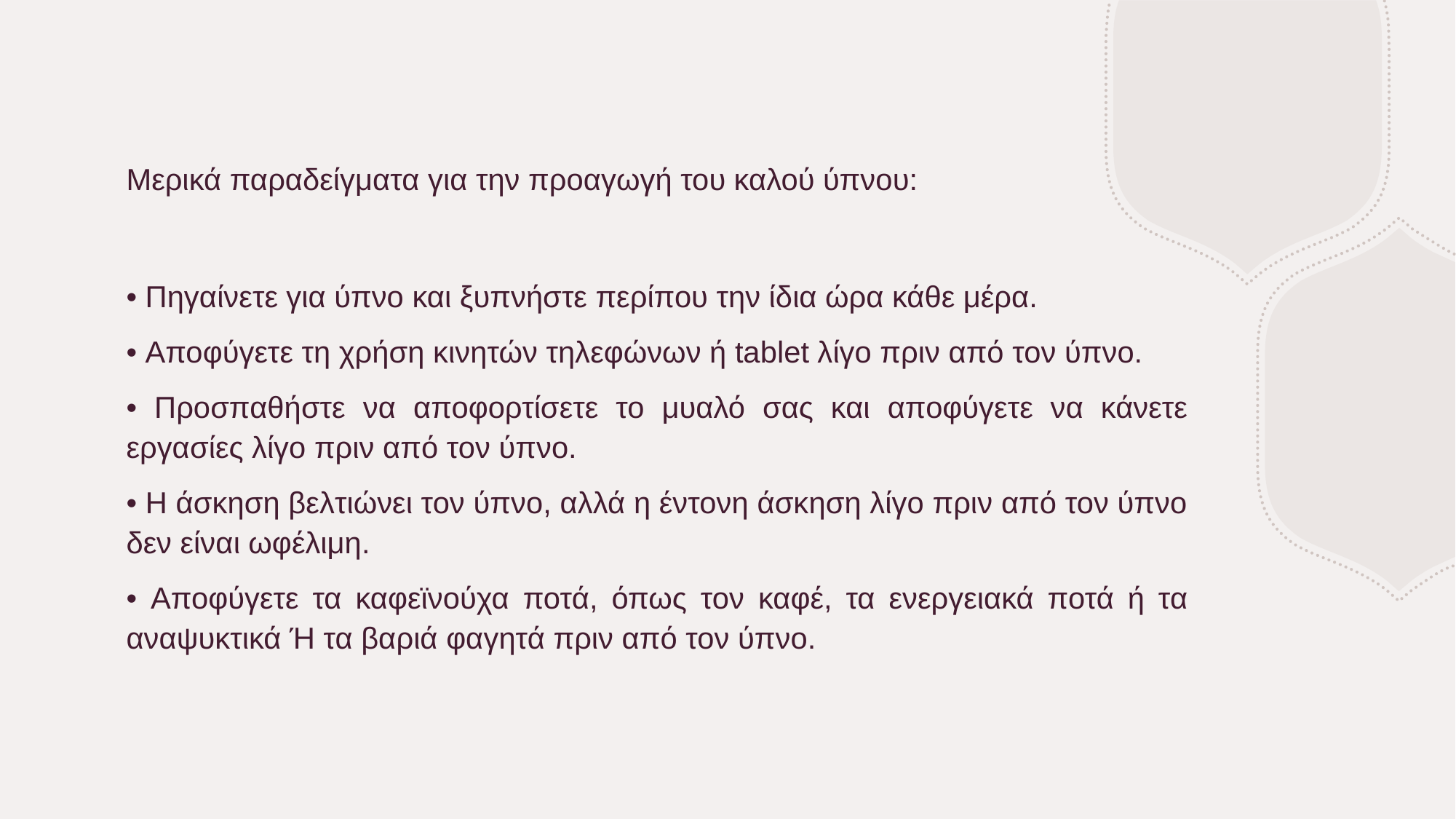

# Μερικά παραδείγματα για την προαγωγή του καλού ύπνου:
• Πηγαίνετε για ύπνο και ξυπνήστε περίπου την ίδια ώρα κάθε μέρα.
• Αποφύγετε τη χρήση κινητών τηλεφώνων ή tablet λίγο πριν από τον ύπνο.
• Προσπαθήστε να αποφορτίσετε το μυαλό σας και αποφύγετε να κάνετε εργασίες λίγο πριν από τον ύπνο.
• Η άσκηση βελτιώνει τον ύπνο, αλλά η έντονη άσκηση λίγο πριν από τον ύπνο δεν είναι ωφέλιμη.
• Αποφύγετε τα καφεϊνούχα ποτά, όπως τον καφέ, τα ενεργειακά ποτά ή τα αναψυκτικά Ή τα βαριά φαγητά πριν από τον ύπνο.